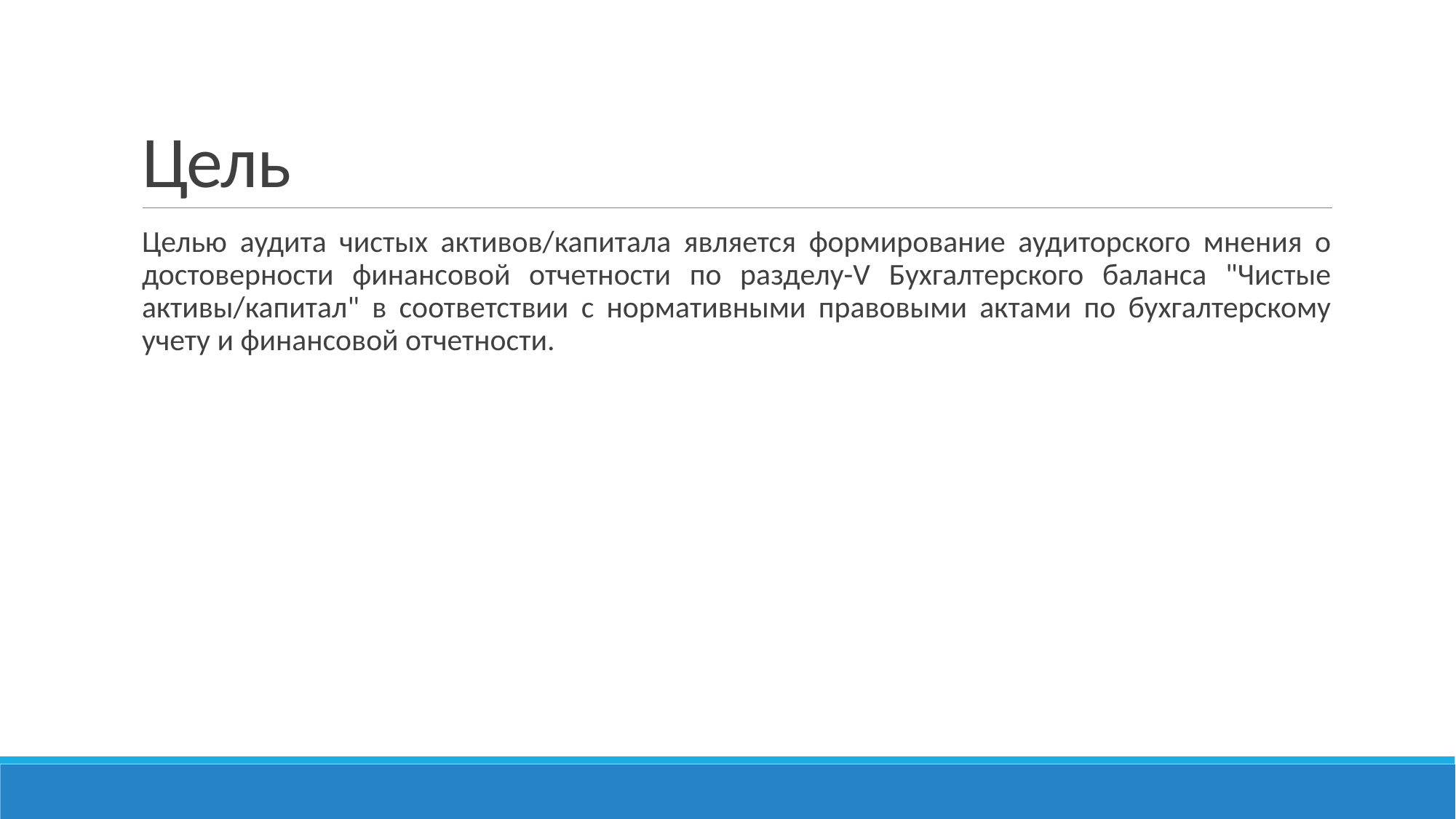

# Цель
Целью аудита чистых активов/капитала является формирование аудиторского мнения о достоверности финансовой отчетности по разделу-V Бухгалтерского баланса "Чистые активы/капитал" в соответствии с нормативными правовыми актами по бухгалтерскому учету и финансовой отчетности.